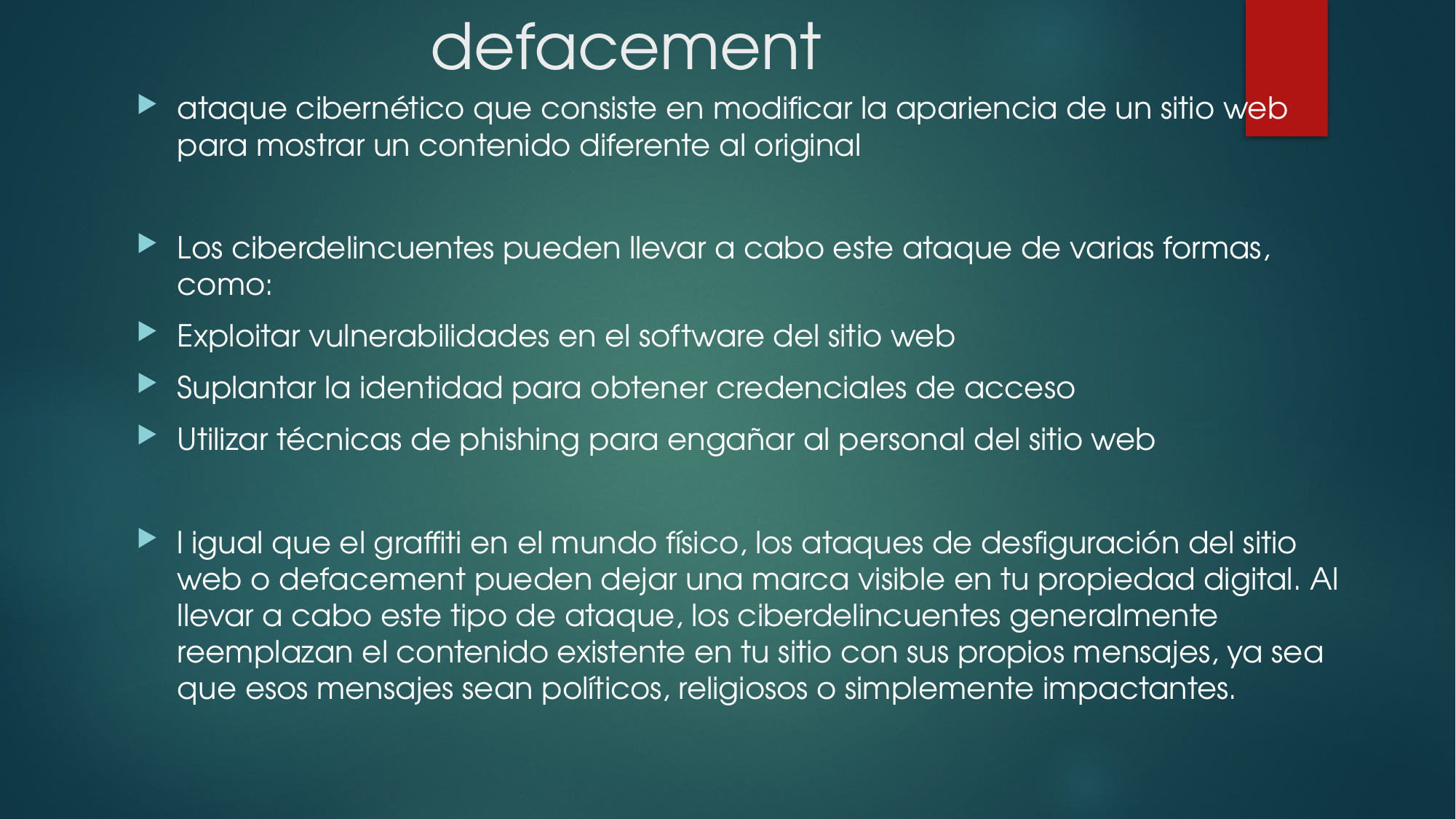

# defacement
ataque cibernético que consiste en modificar la apariencia de un sitio web para mostrar un contenido diferente al original

Los ciberdelincuentes pueden llevar a cabo este ataque de varias formas, como:
Exploitar vulnerabilidades en el software del sitio web
Suplantar la identidad para obtener credenciales de acceso
Utilizar técnicas de phishing para engañar al personal del sitio web

l igual que el graffiti en el mundo físico, los ataques de desfiguración del sitio web o defacement pueden dejar una marca visible en tu propiedad digital. Al llevar a cabo este tipo de ataque, los ciberdelincuentes generalmente reemplazan el contenido existente en tu sitio con sus propios mensajes, ya sea que esos mensajes sean políticos, religiosos o simplemente impactantes.